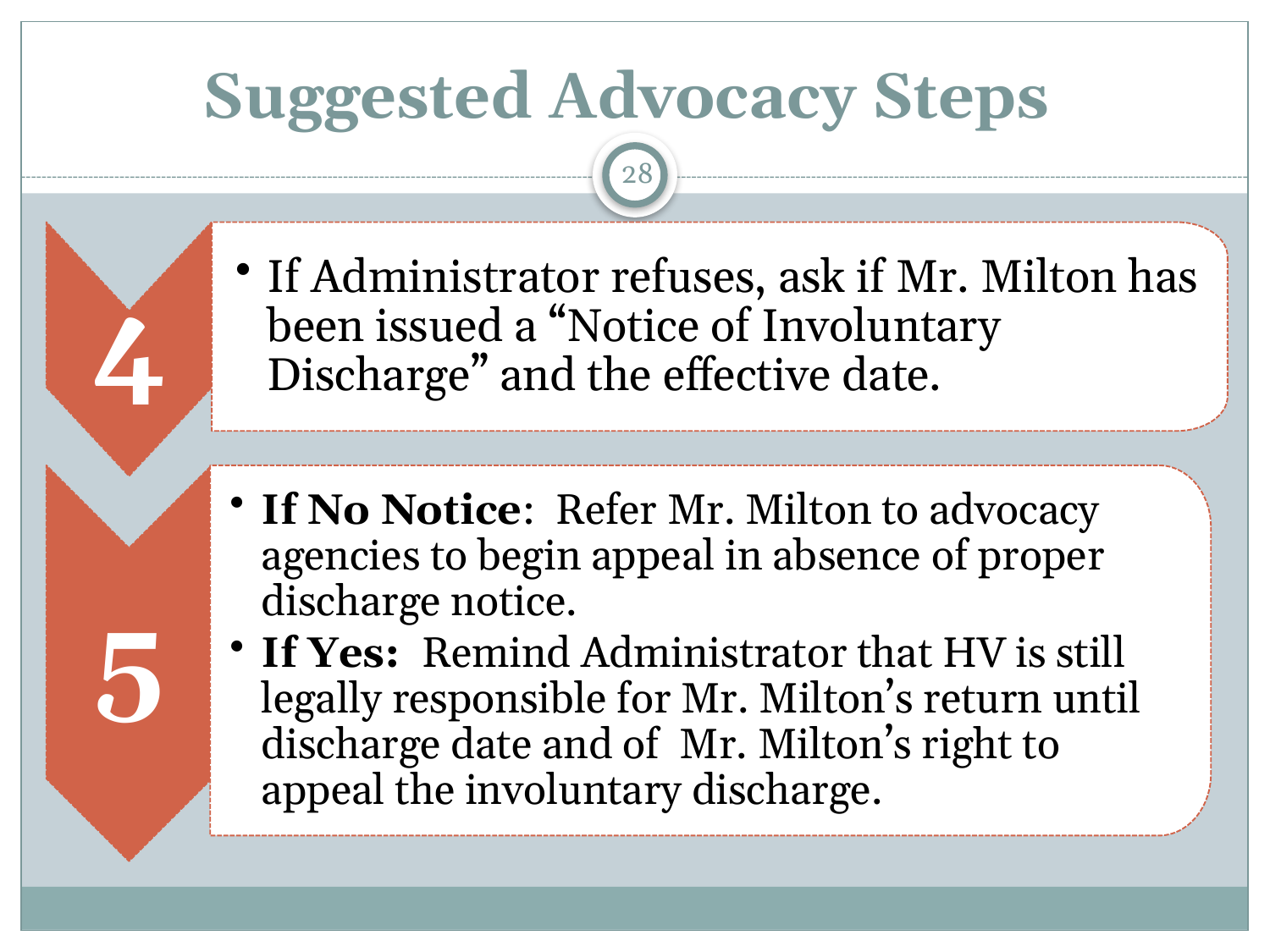

# Suggested Advocacy Steps
28
4
If Administrator refuses, ask if Mr. Milton has been issued a “Notice of Involuntary Discharge” and the effective date.
5
If No Notice:  Refer Mr. Milton to advocacy agencies to begin appeal in absence of proper discharge notice.
If Yes:  Remind Administrator that HV is still legally responsible for Mr. Milton’s return until discharge date and of  Mr. Milton’s right to appeal the involuntary discharge.